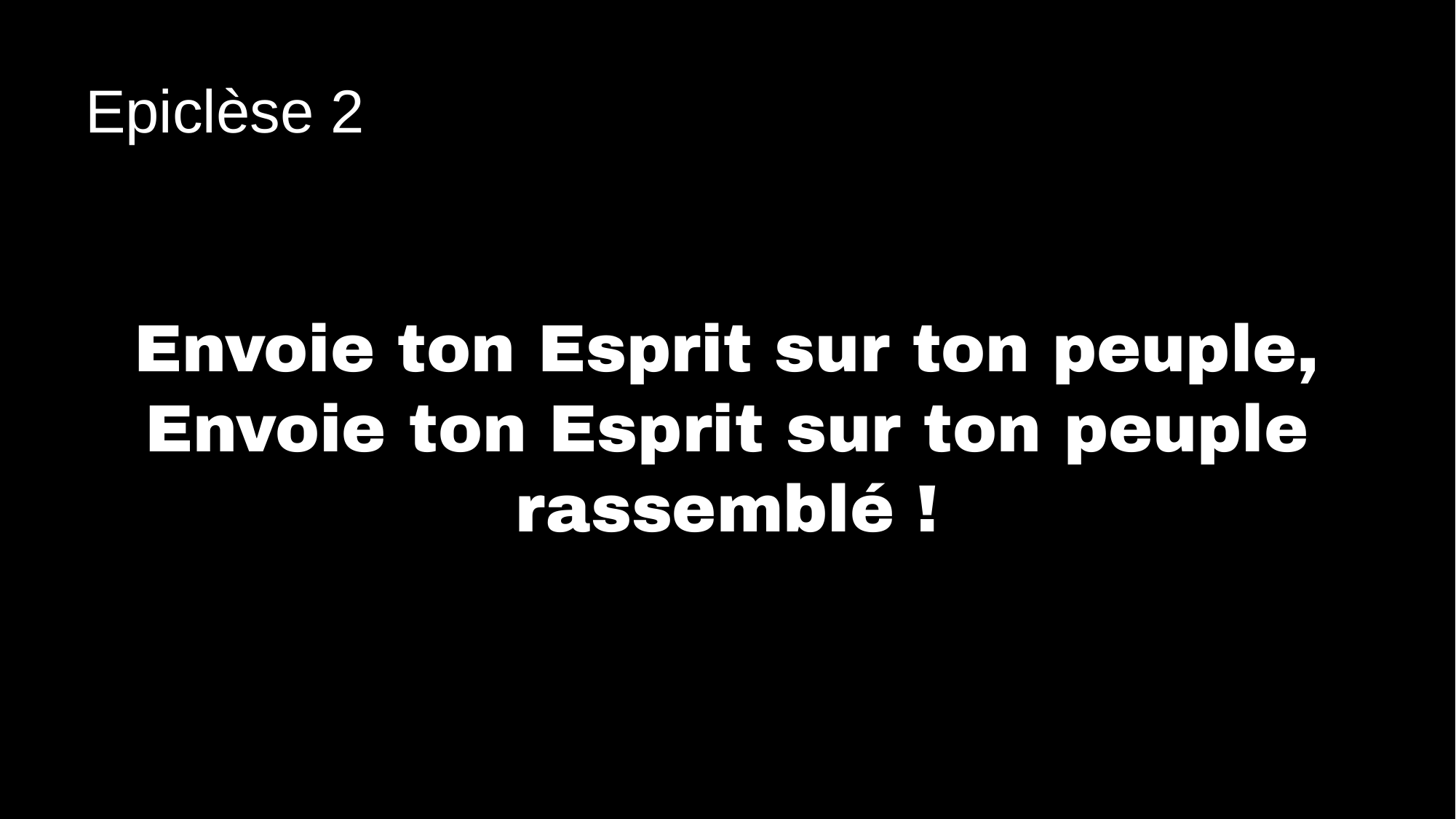

Epiclèse 2

Envoie ton Esprit sur ton peuple,
Envoie ton Esprit sur ton peuple rassemblé !